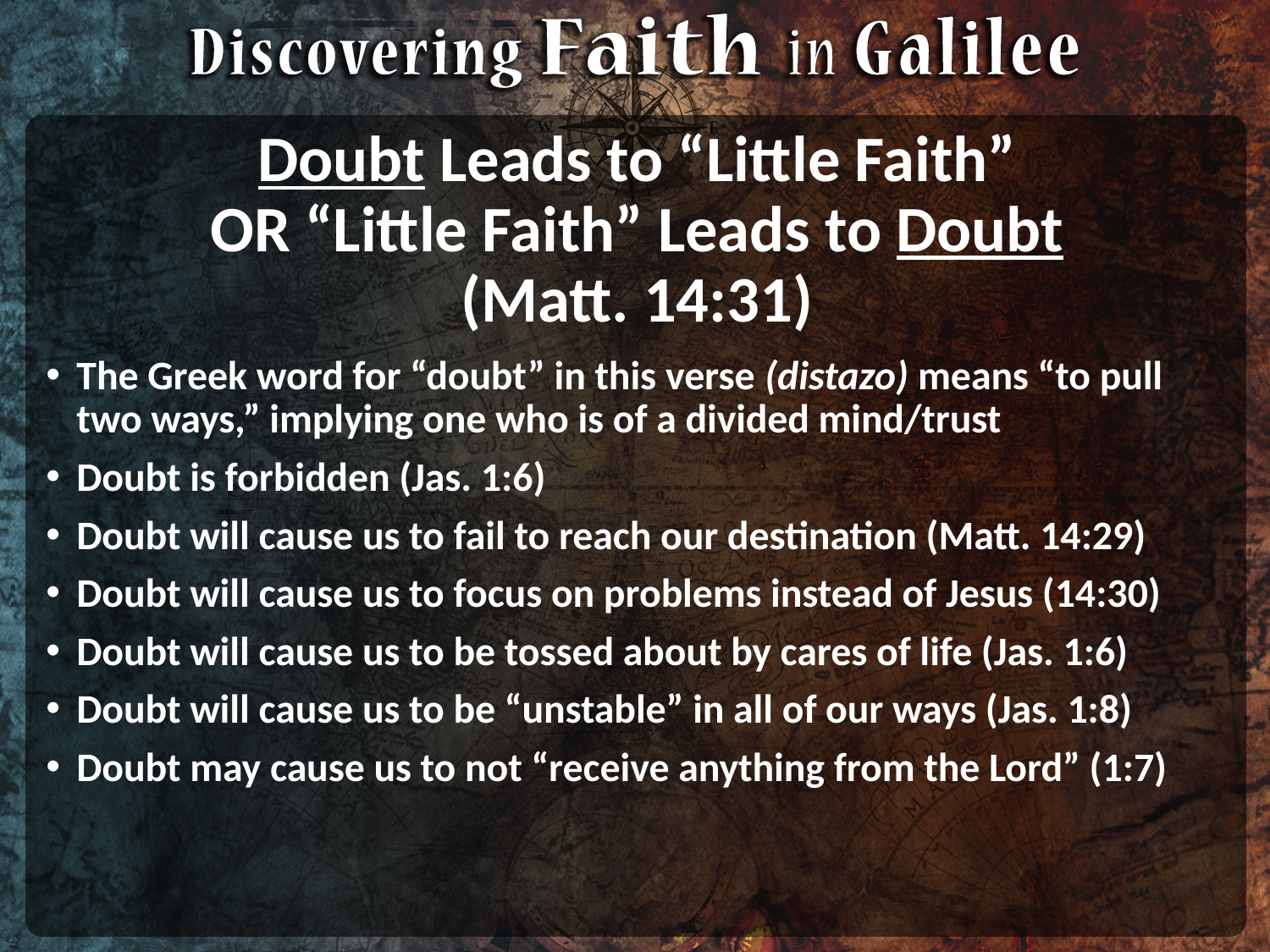

# Doubt Leads to “Little Faith” OR “Little Faith” Leads to Doubt (Matt. 14:31)
The Greek word for “doubt” in this verse (distazo) means “to pull two ways,” implying one who is of a divided mind/trust
Doubt is forbidden (Jas. 1:6)
Doubt will cause us to fail to reach our destination (Matt. 14:29)
Doubt will cause us to focus on problems instead of Jesus (14:30)
Doubt will cause us to be tossed about by cares of life (Jas. 1:6)
Doubt will cause us to be “unstable” in all of our ways (Jas. 1:8)
Doubt may cause us to not “receive anything from the Lord” (1:7)